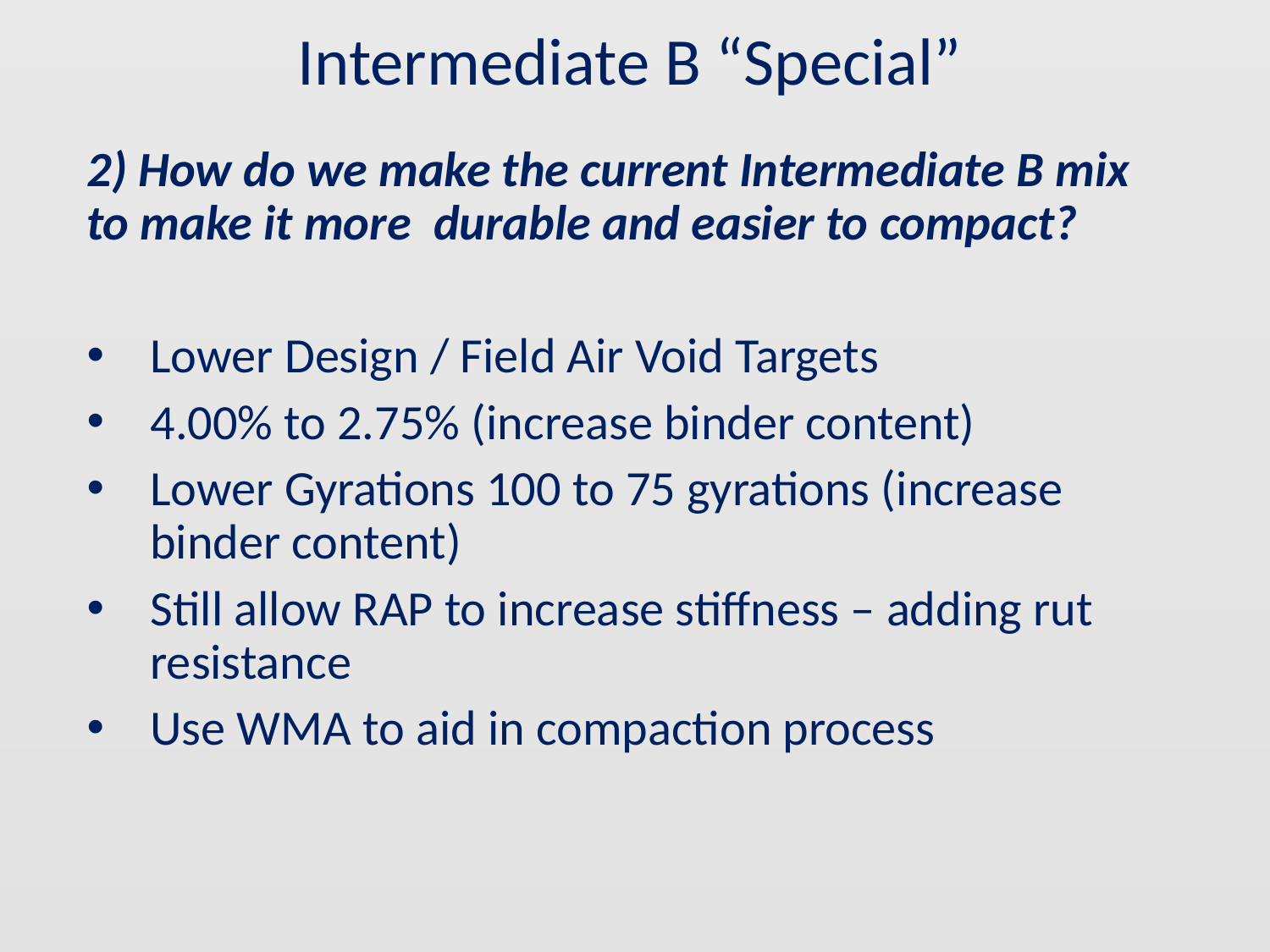

# Intermediate B “Special”
2) How do we make the current Intermediate B mix to make it more  durable and easier to compact?

Lower Design / Field Air Void Targets
4.00% to 2.75% (increase binder content)
Lower Gyrations 100 to 75 gyrations (increase binder content)
Still allow RAP to increase stiffness – adding rut resistance
Use WMA to aid in compaction process